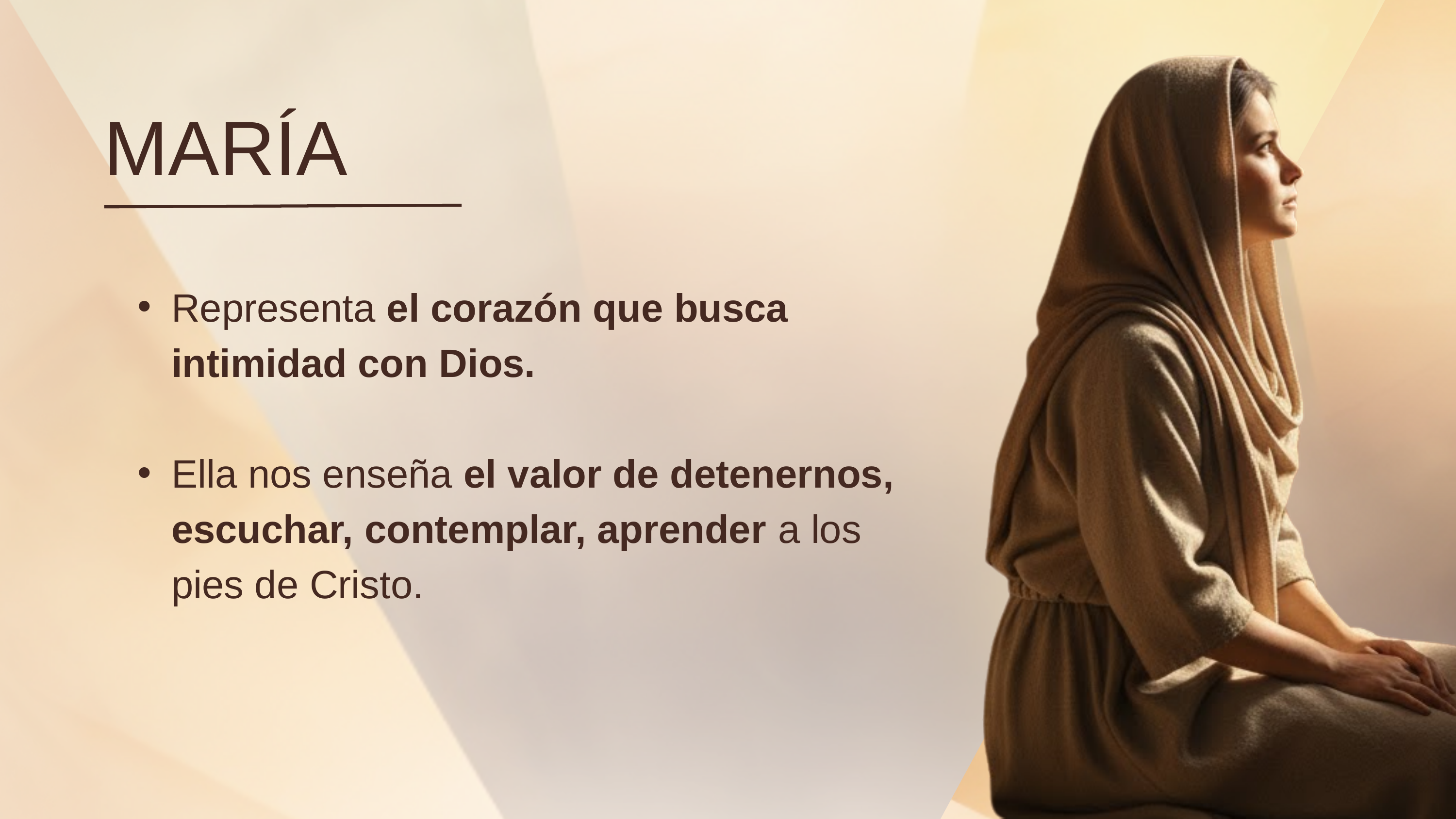

MARÍA

Representa el corazón que busca intimidad con Dios.

Ella nos enseña el valor de detenernos, escuchar, contemplar, aprender a los pies de Cristo.